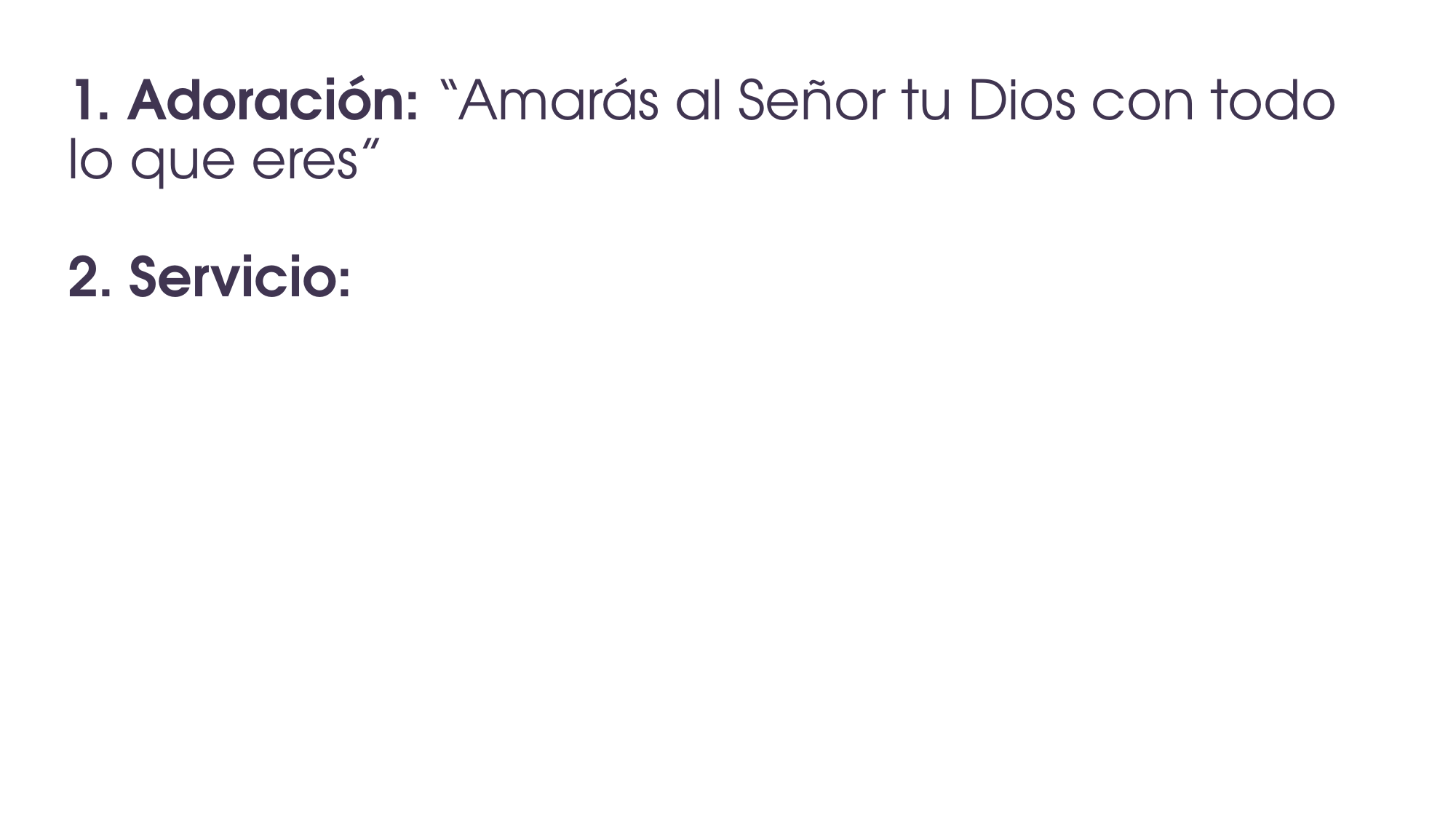

1. Adoración: “Amarás al Señor tu Dios con todo lo que eres”
2. Servicio: